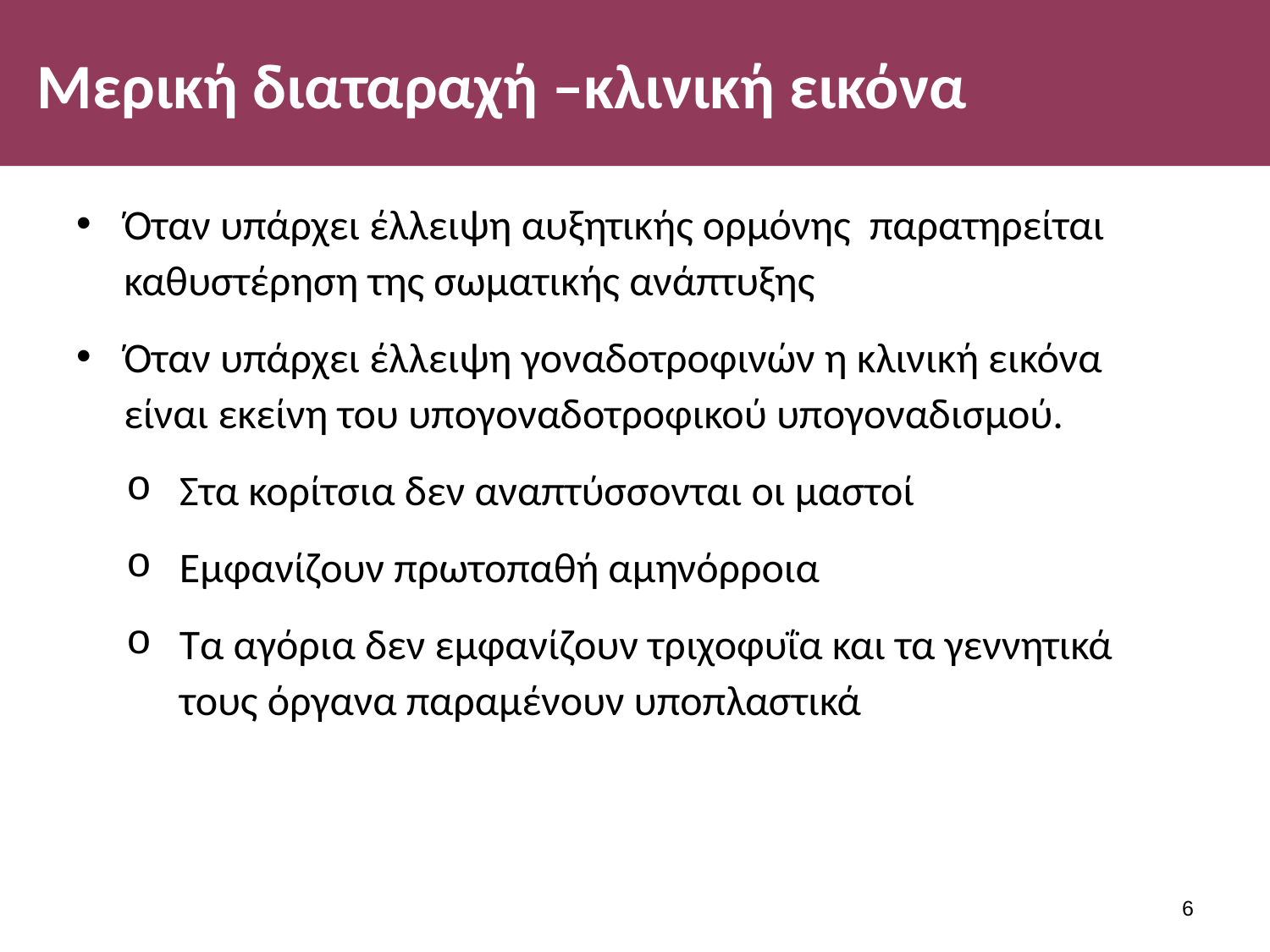

# Μερική διαταραχή –κλινική εικόνα
Όταν υπάρχει έλλειψη αυξητικής ορμόνης  παρατηρείται καθυστέρηση της σωματικής ανάπτυξης
Όταν υπάρχει έλλειψη γοναδοτροφινών η κλινική εικόνα είναι εκείνη του υπογοναδοτροφικού υπογοναδισμού.
Στα κορίτσια δεν αναπτύσσονται οι μαστοί
Εμφανίζουν πρωτοπαθή αμηνόρροια
Τα αγόρια δεν εμφανίζουν τριχοφυΐα και τα γεννητικά τους όργανα παραμένουν υποπλαστικά

6